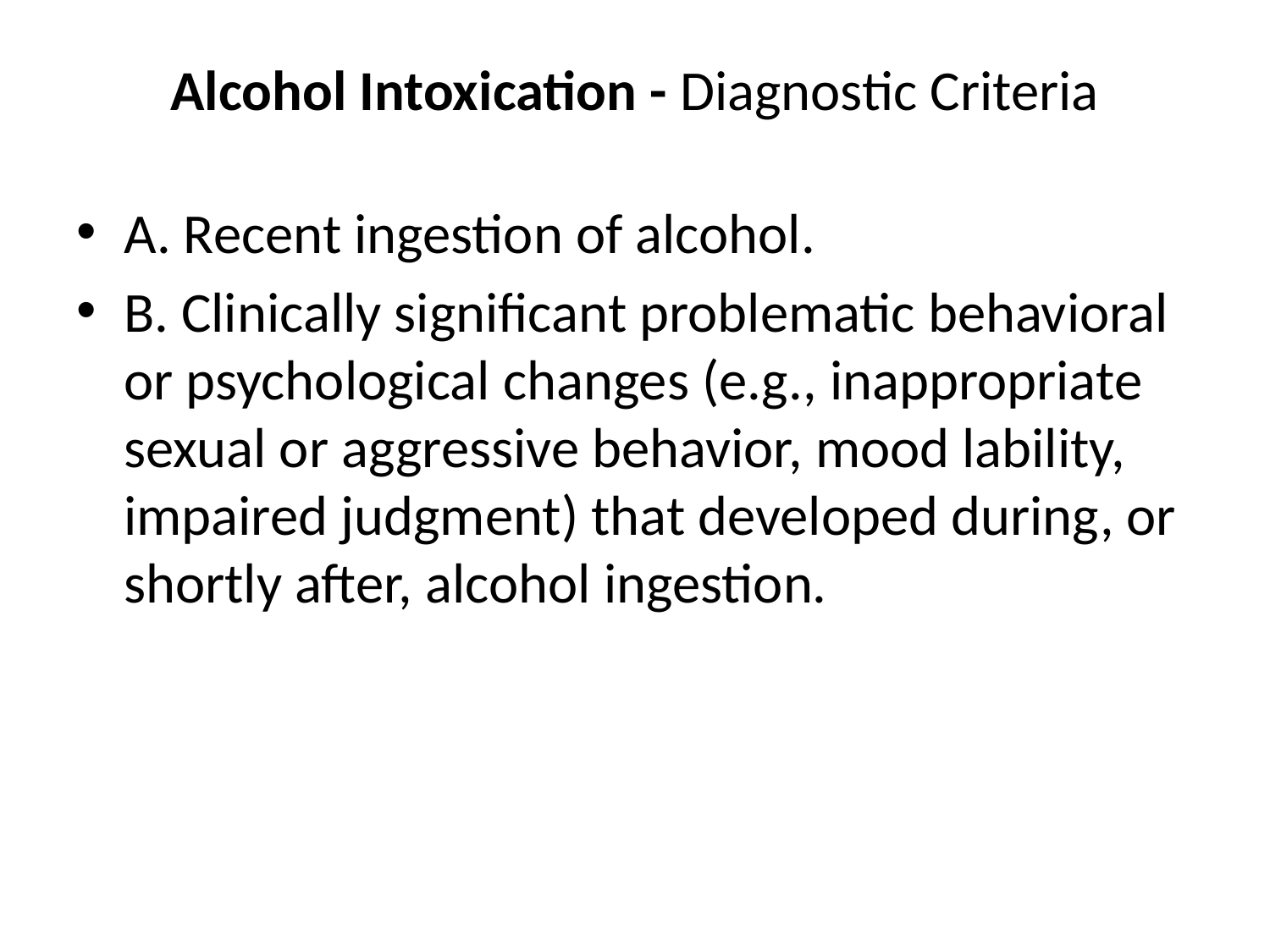

# Alcohol Intoxication - Diagnostic Criteria
A. Recent ingestion of alcohol.
B. Clinically significant problematic behavioral or psychological changes (e.g., inappropriate sexual or aggressive behavior, mood lability, impaired judgment) that developed during, or shortly after, alcohol ingestion.